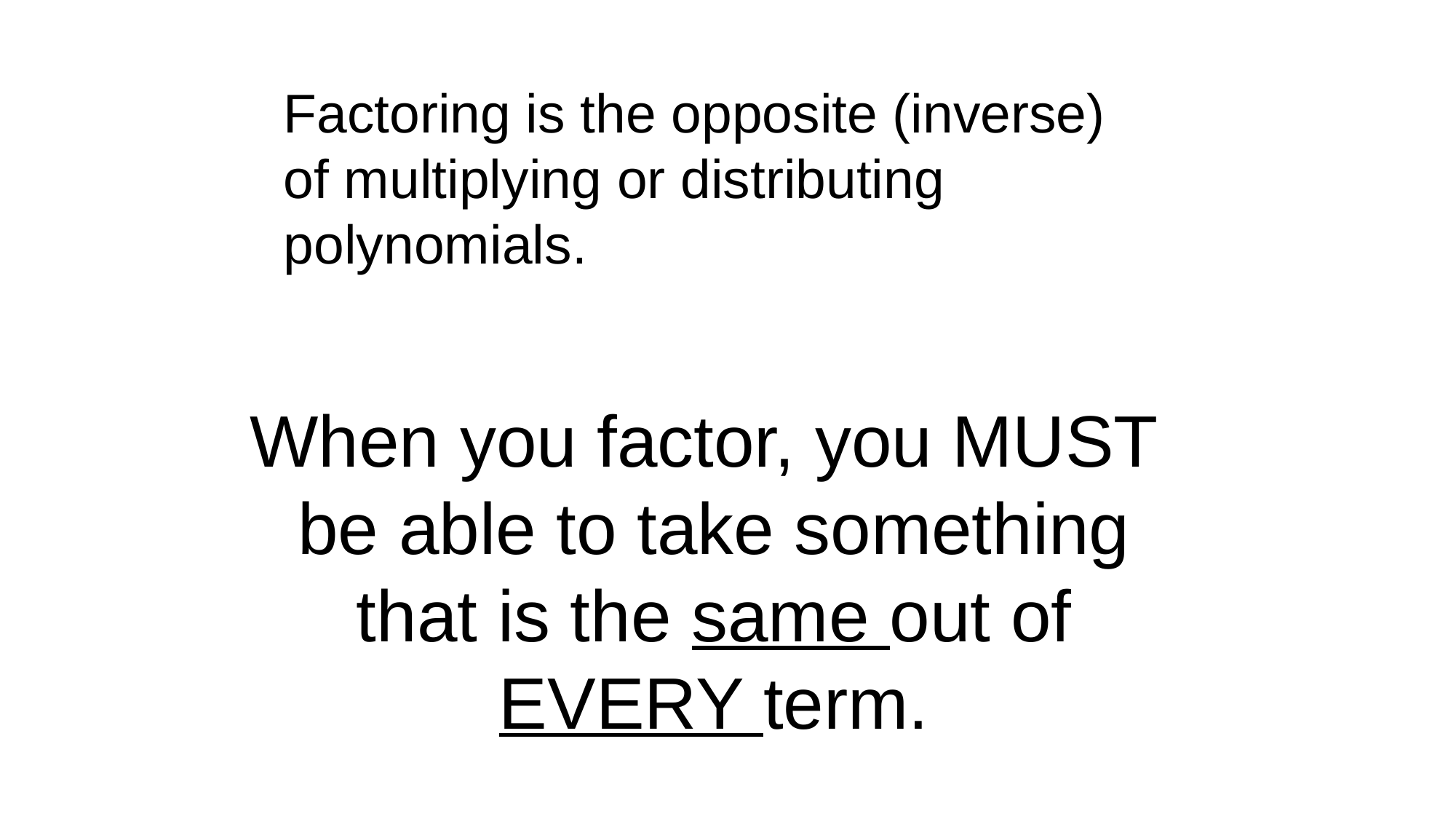

Factoring is the opposite (inverse) of multiplying or distributing polynomials.
When you factor, you MUST
be able to take something that is the same out of EVERY term.